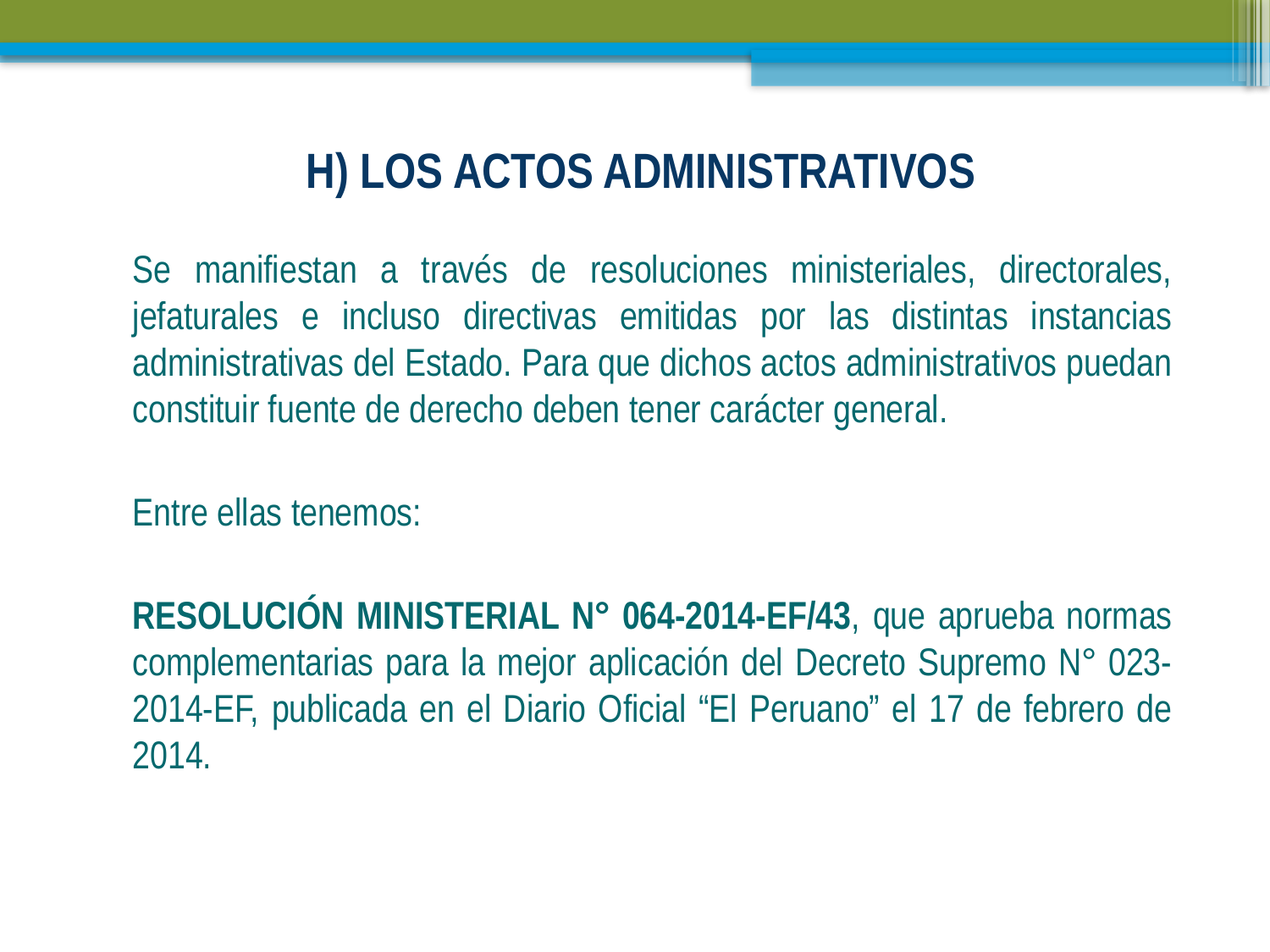

# H) LOS ACTOS ADMINISTRATIVOS
	Se manifiestan a través de resoluciones ministeriales, directorales, jefaturales e incluso directivas emitidas por las distintas instancias administrativas del Estado. Para que dichos actos administrativos puedan constituir fuente de derecho deben tener carácter general.

	Entre ellas tenemos:

	RESOLUCIÓN MINISTERIAL N° 064-2014-EF/43, que aprueba normas complementarias para la mejor aplicación del Decreto Supremo N° 023-2014-EF, publicada en el Diario Oficial “El Peruano” el 17 de febrero de 2014.